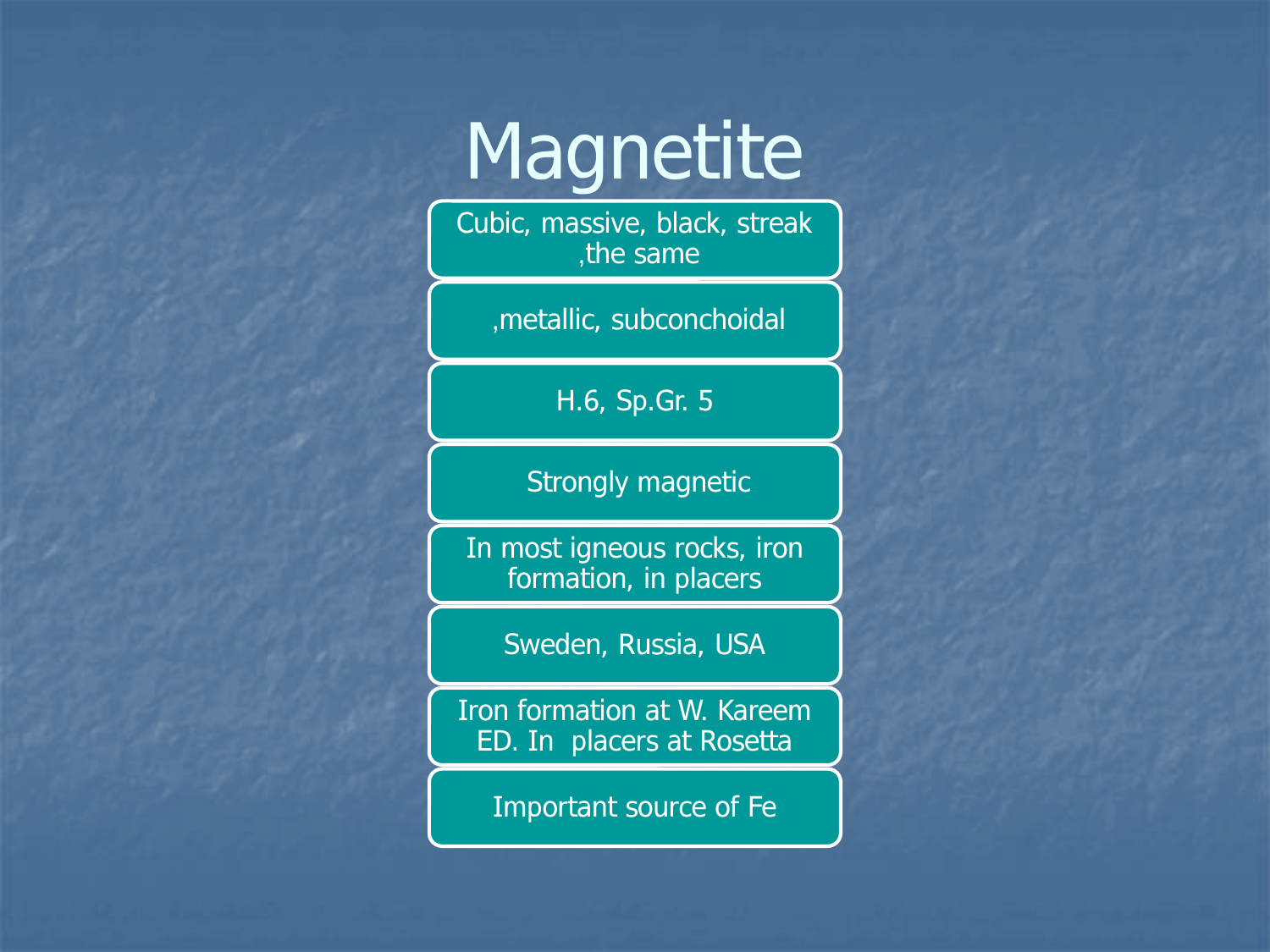

# Magnetite
Cubic, massive, black, streak the same,
metallic, subconchoidal,
H.6, Sp.Gr. 5
Strongly magnetic
In most igneous rocks, iron formation, in placers
Sweden, Russia, USA
Iron formation at W. Kareem ED. In  placers at Rosetta
Important source of Fe